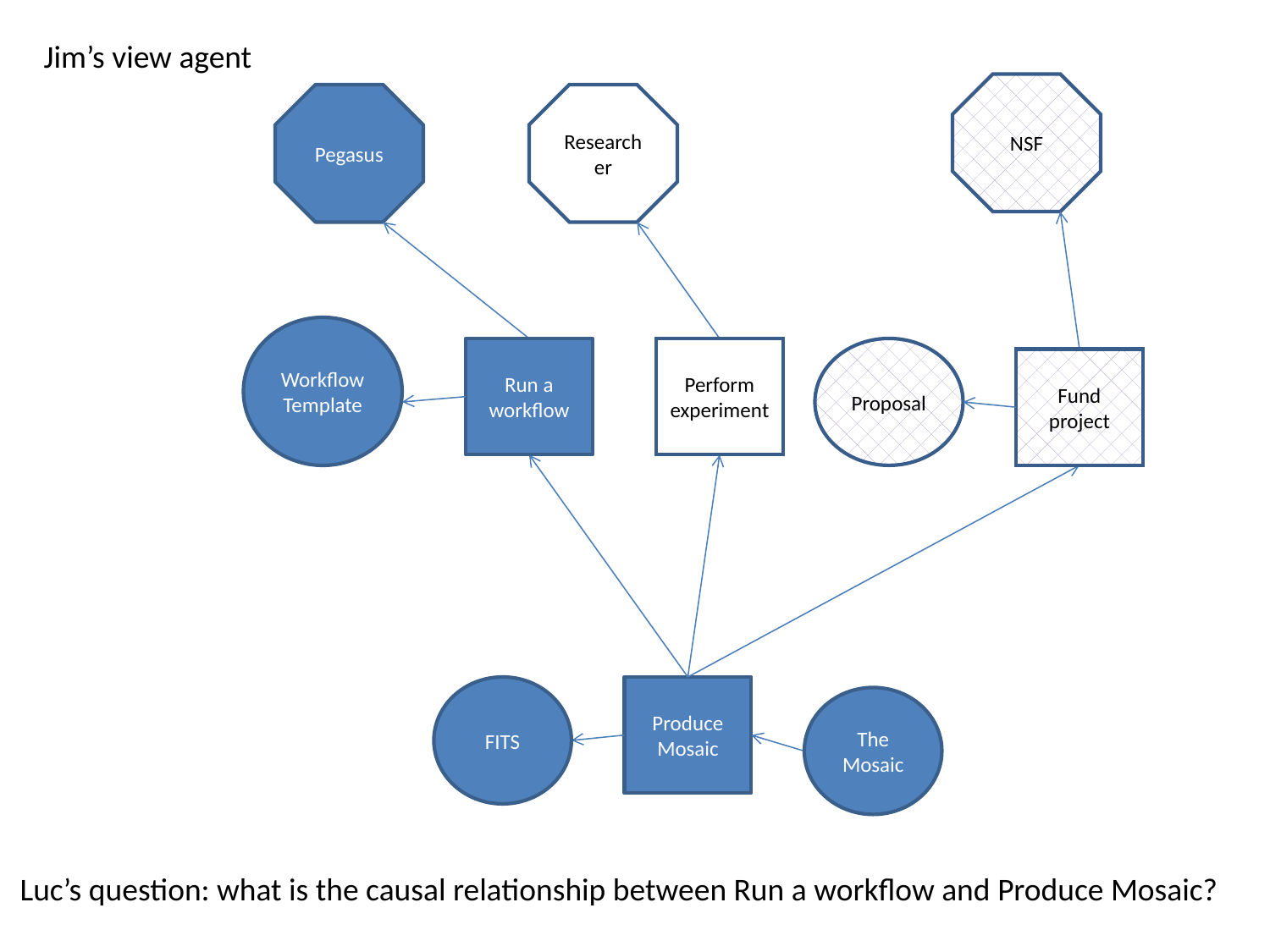

Jim’s view agent
NSF
Pegasus
Researcher
Workflow Template
Run a workflow
Perform experiment
Proposal
Fund
project
FITS
Produce Mosaic
The
Mosaic
Luc’s question: what is the causal relationship between Run a workflow and Produce Mosaic?